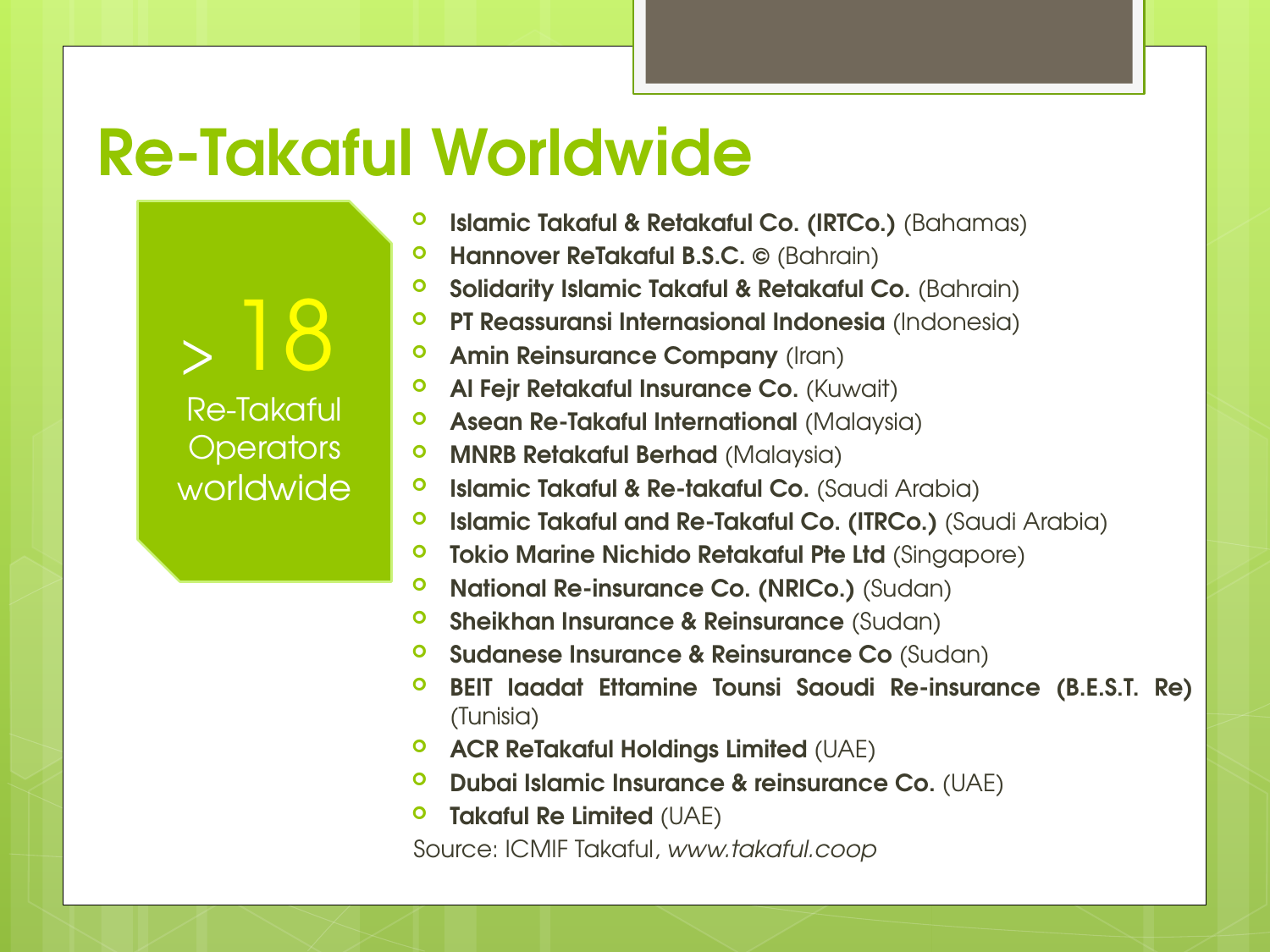

# Re-Takaful Worldwide
> 18
Re-Takaful Operators worldwide
Islamic Takaful & Retakaful Co. (IRTCo.) (Bahamas)
Hannover ReTakaful B.S.C. © (Bahrain)
Solidarity Islamic Takaful & Retakaful Co. (Bahrain)
PT Reassuransi Internasional Indonesia (Indonesia)
Amin Reinsurance Company (Iran)
Al Fejr Retakaful Insurance Co. (Kuwait)
Asean Re-Takaful International (Malaysia)
MNRB Retakaful Berhad (Malaysia)
Islamic Takaful & Re-takaful Co. (Saudi Arabia)
Islamic Takaful and Re-Takaful Co. (ITRCo.) (Saudi Arabia)
Tokio Marine Nichido Retakaful Pte Ltd (Singapore)
National Re-insurance Co. (NRICo.) (Sudan)
Sheikhan Insurance & Reinsurance (Sudan)
Sudanese Insurance & Reinsurance Co (Sudan)
BEIT Iaadat Ettamine Tounsi Saoudi Re-insurance (B.E.S.T. Re) (Tunisia)
ACR ReTakaful Holdings Limited (UAE)
Dubai Islamic Insurance & reinsurance Co. (UAE)
Takaful Re Limited (UAE)
Source: ICMIF Takaful, www.takaful.coop